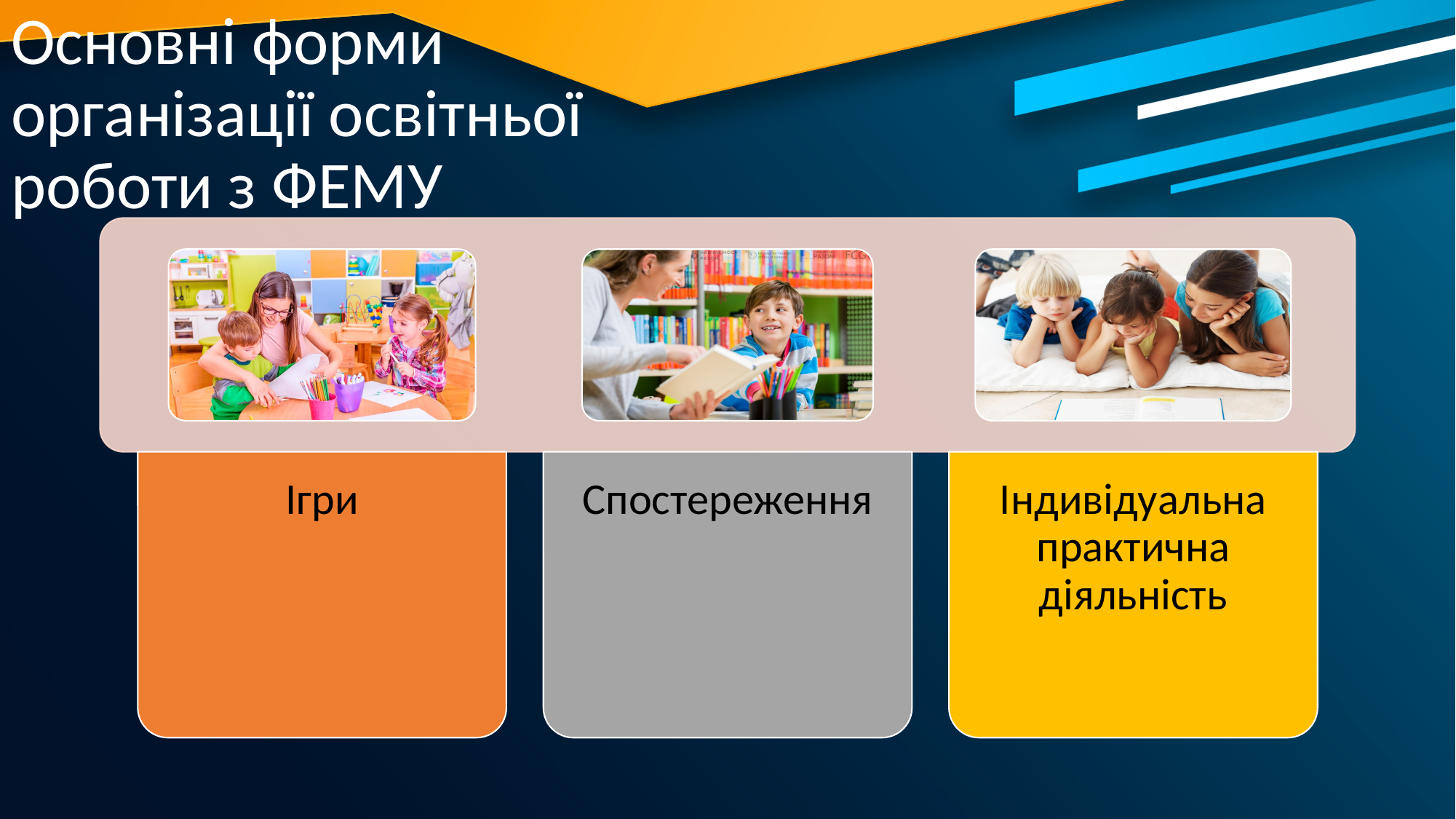

# Основні форми організації освітньої роботи з ФЕМУ
Ігри
Спостереження
Індивідуальна практична діяльність